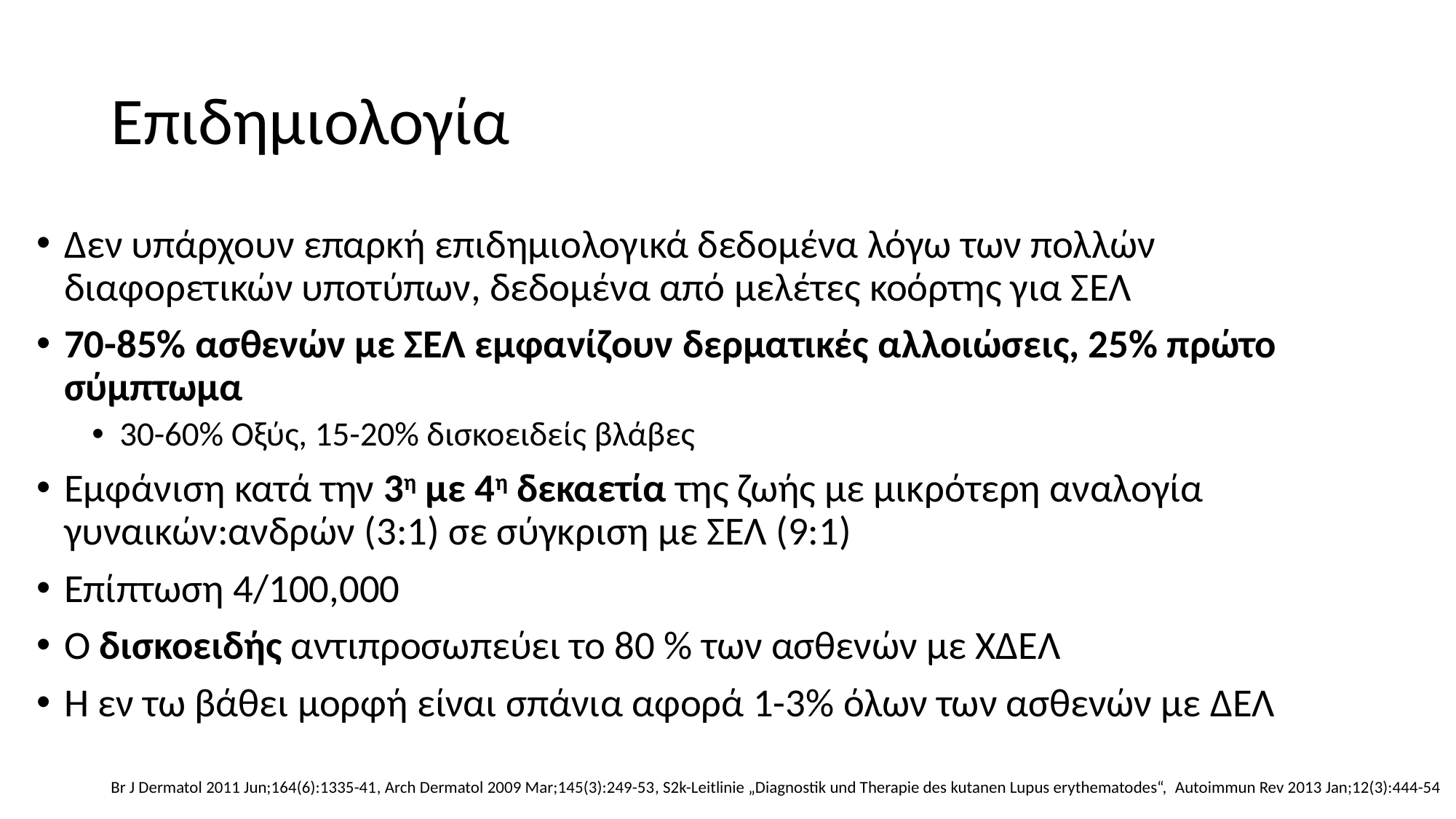

# Επιδημιολογία

Δεν υπάρχουν επαρκή επιδημιολογικά δεδομένα λόγω των πολλών διαφορετικών υποτύπων, δεδομένα από μελέτες κοόρτης για ΣΕΛ
70-85% ασθενών με ΣΕΛ εμφανίζουν δερματικές αλλοιώσεις, 25% πρώτο σύμπτωμα
30-60% Οξύς, 15-20% δισκοειδείς βλάβες
Εμφάνιση κατά την 3η με 4η δεκαετία της ζωής με μικρότερη αναλογία γυναικών:ανδρών (3:1) σε σύγκριση με ΣΕΛ (9:1)
Επίπτωση 4/100,000
Ο δισκοειδής αντιπροσωπεύει το 80 % των ασθενών με ΧΔΕΛ
Η εν τω βάθει μορφή είναι σπάνια αφορά 1-3% όλων των ασθενών με ΔΕΛ
Br J Dermatol 2011 Jun;164(6):1335-41, Arch Dermatol 2009 Mar;145(3):249-53, S2k-Leitlinie „Diagnostik und Therapie des kutanen Lupus erythematodes“,  Autoimmun Rev 2013 Jan;12(3):444-54